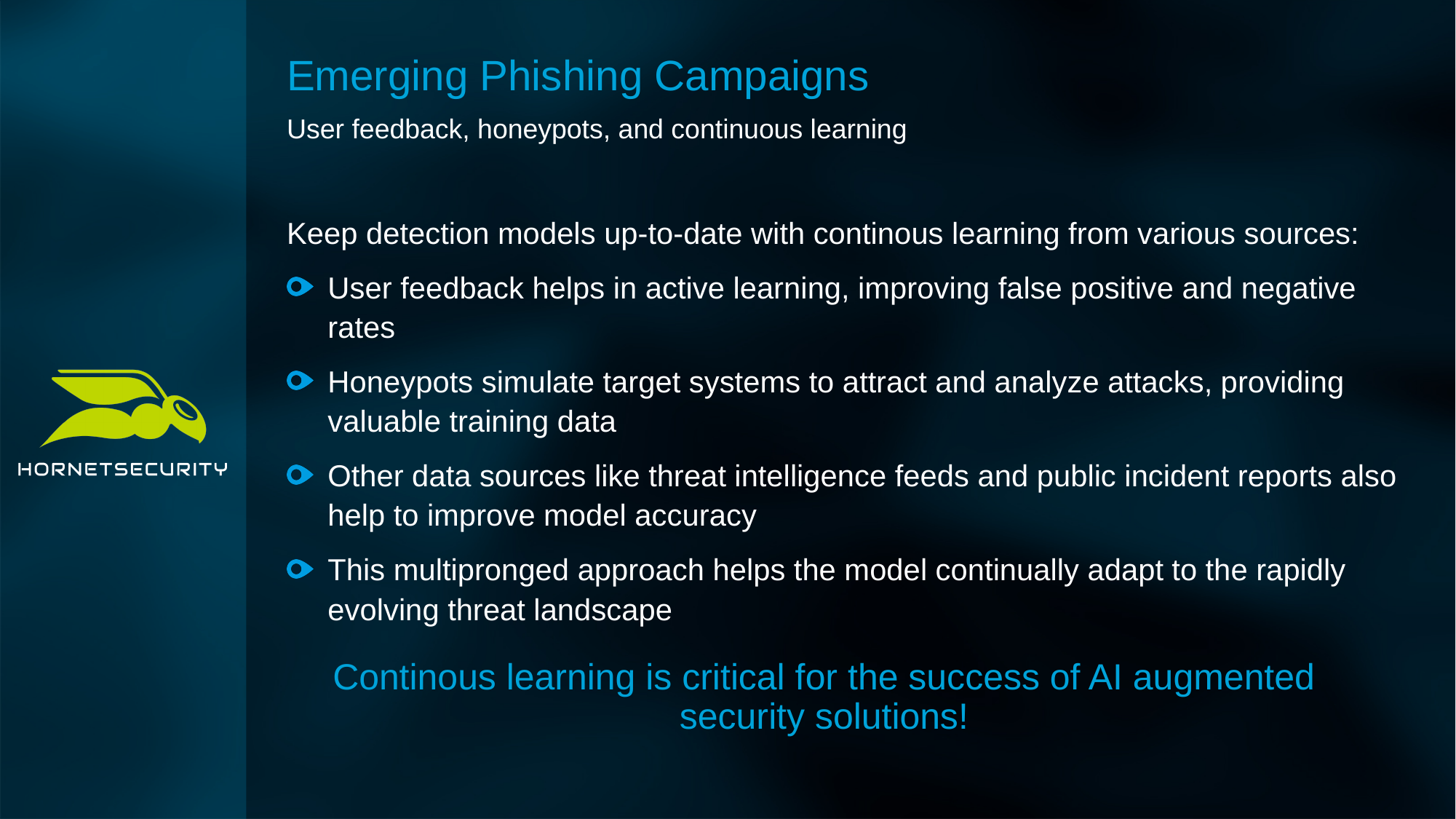

# Emerging Phishing Campaigns
User feedback, honeypots, and continuous learning
Keep detection models up-to-date with continous learning from various sources:
User feedback helps in active learning, improving false positive and negative rates
Honeypots simulate target systems to attract and analyze attacks, providing valuable training data
Other data sources like threat intelligence feeds and public incident reports also help to improve model accuracy
This multipronged approach helps the model continually adapt to the rapidly evolving threat landscape

Continous learning is critical for the success of AI augmented security solutions!